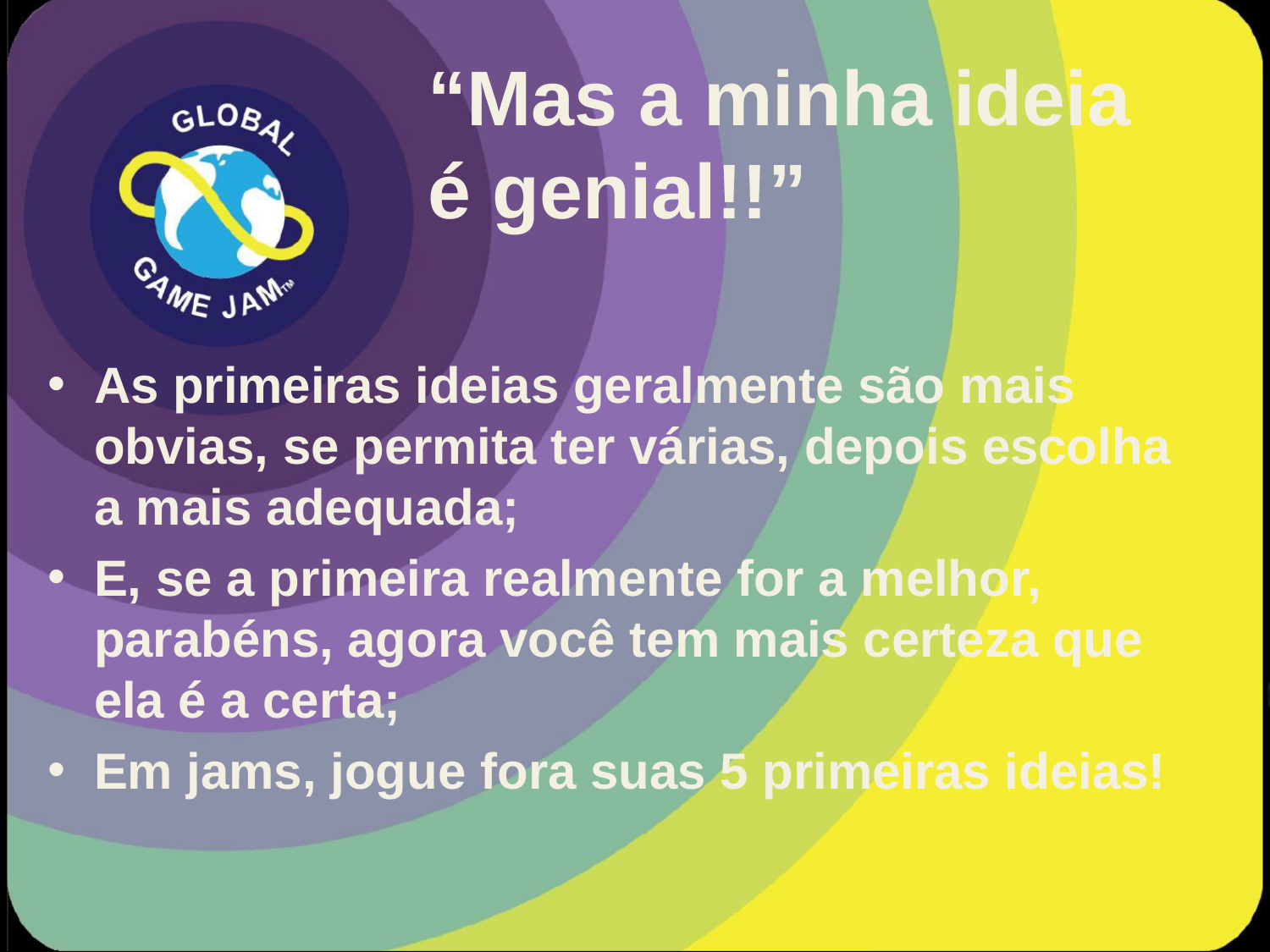

# “Mas a minha ideia é genial!!”
As primeiras ideias geralmente são mais obvias, se permita ter várias, depois escolha a mais adequada;
E, se a primeira realmente for a melhor, parabéns, agora você tem mais certeza que ela é a certa;
Em jams, jogue fora suas 5 primeiras ideias!